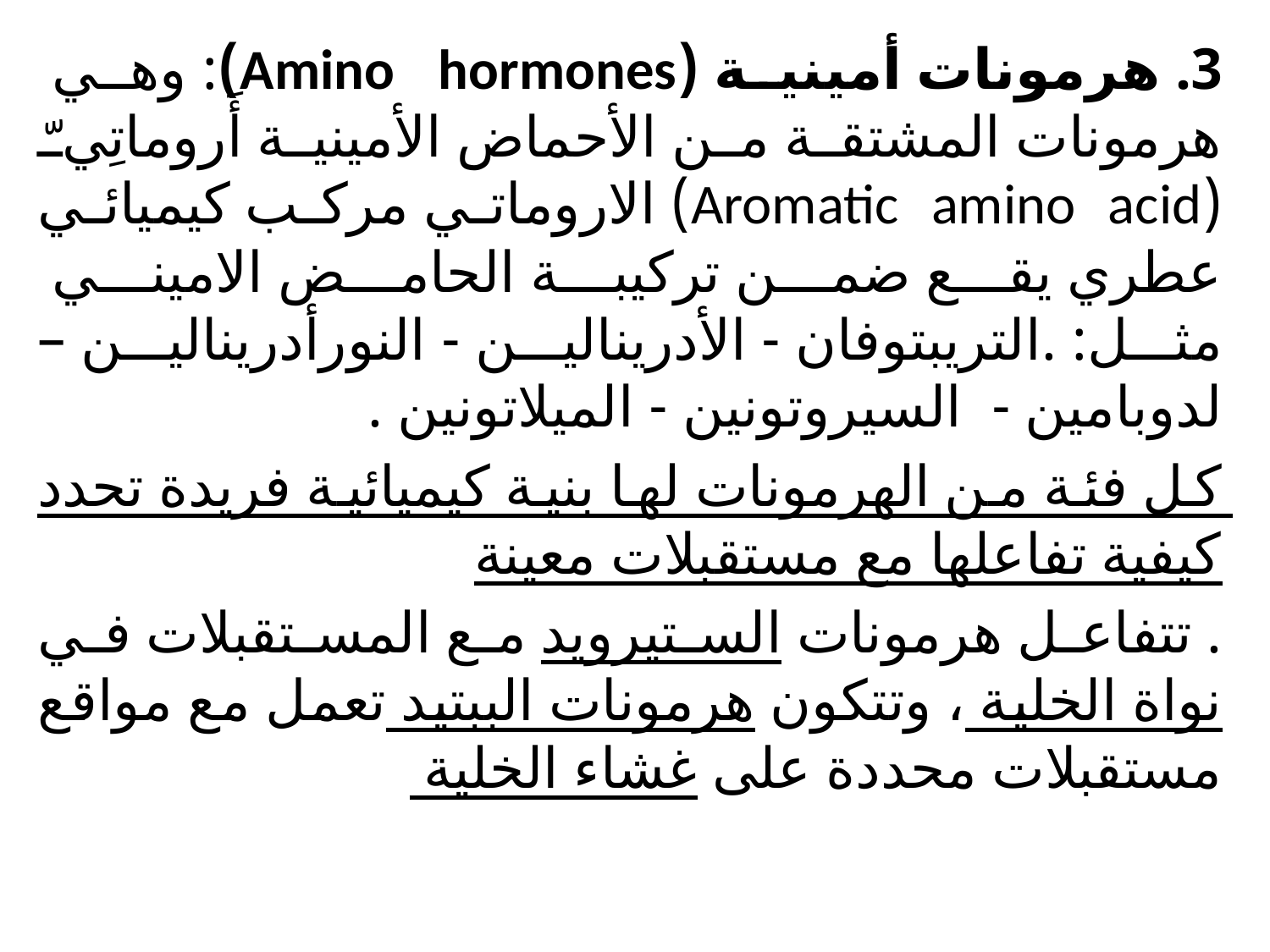

3. هرمونات أمينية (Amino hormones): وهي  هرمونات المشتقة من الأحماض الأمينية أَروماتِيّ (Aromatic amino acid) الاروماتي مركب كيميائي عطري يقع ضمن تركيبة الحامض الاميني  مثل: .التريبتوفان - الأدرينالين - النورأدرينالين – لدوبامين -  السيروتونين - الميلاتونين .
كل فئة من الهرمونات لها بنية كيميائية فريدة تحدد كيفية تفاعلها مع مستقبلات معينة
. تتفاعل هرمونات الستيرويد مع المستقبلات في نواة الخلية ، وتتكون هرمونات الببتيد تعمل مع مواقع مستقبلات محددة على غشاء الخلية